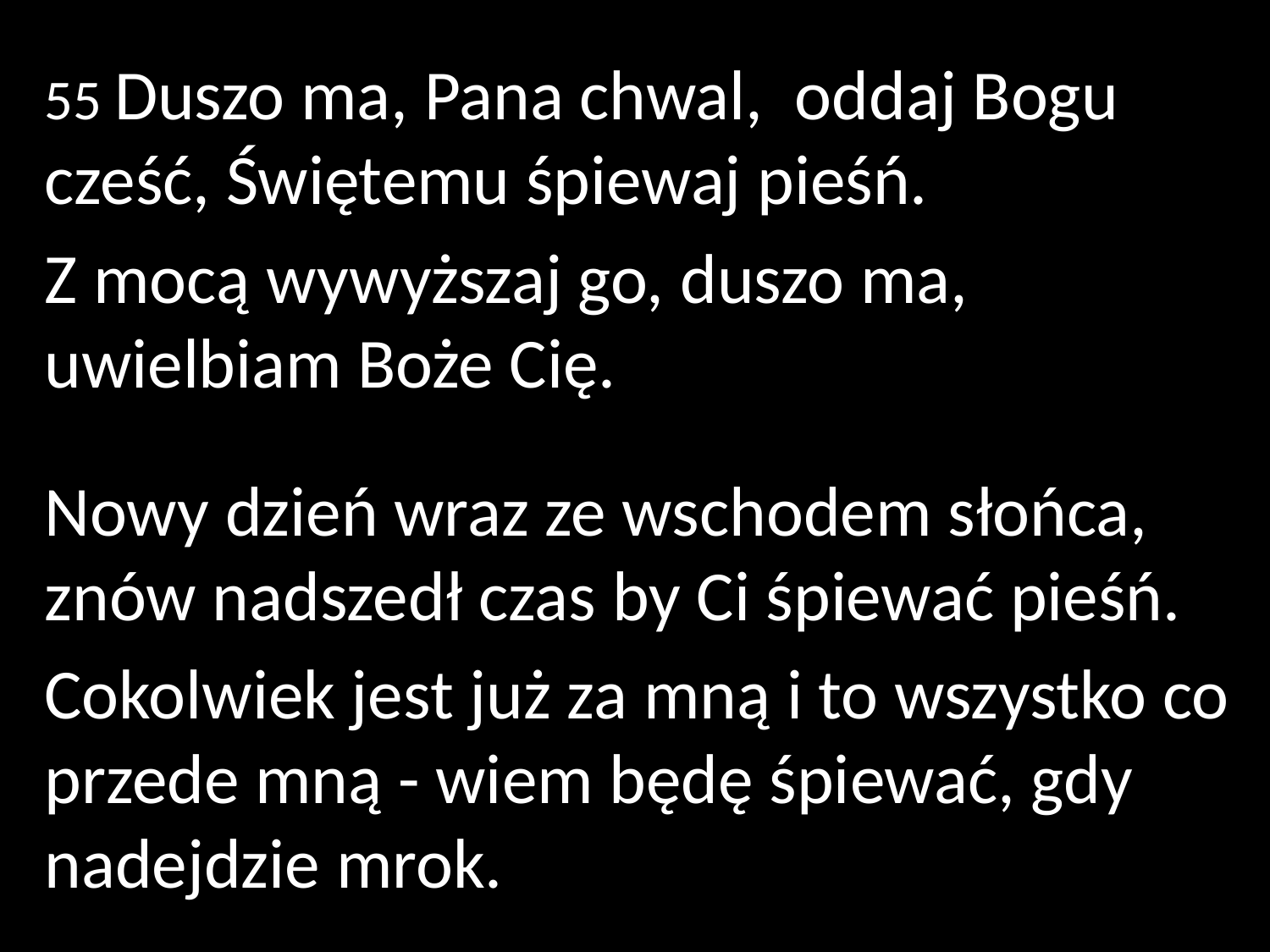

55 Duszo ma, Pana chwal,  oddaj Bogu cześć, Świętemu śpiewaj pieśń.
Z mocą wywyższaj go, duszo ma, uwielbiam Boże Cię.

Nowy dzień wraz ze wschodem słońca,  znów nadszedł czas by Ci śpiewać pieśń.
Cokolwiek jest już za mną i to wszystko co przede mną - wiem będę śpiewać, gdy nadejdzie mrok.